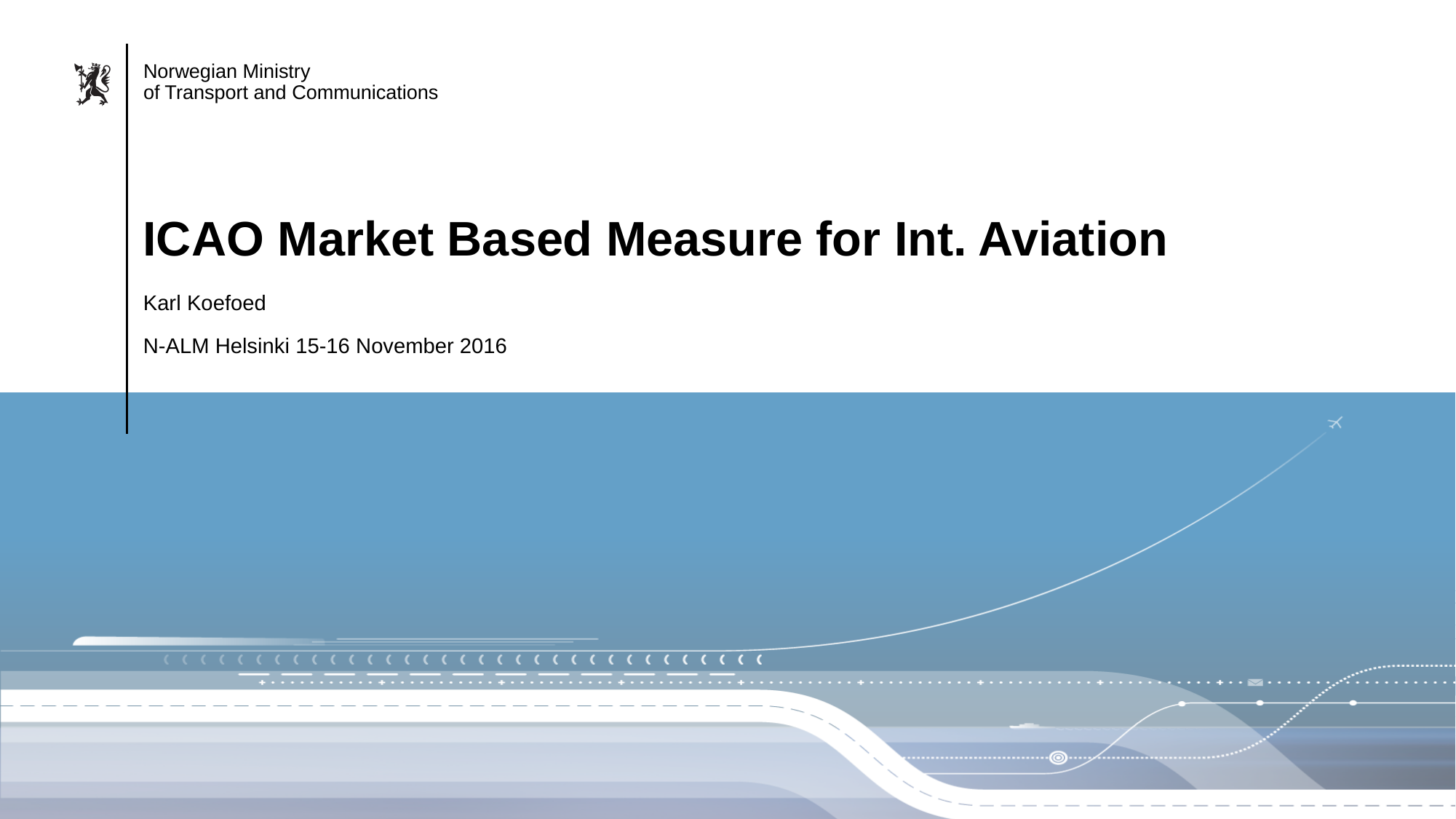

ICAO Market Based Measure for Int. Aviation
Karl Koefoed
N-ALM Helsinki 15-16 November 2016